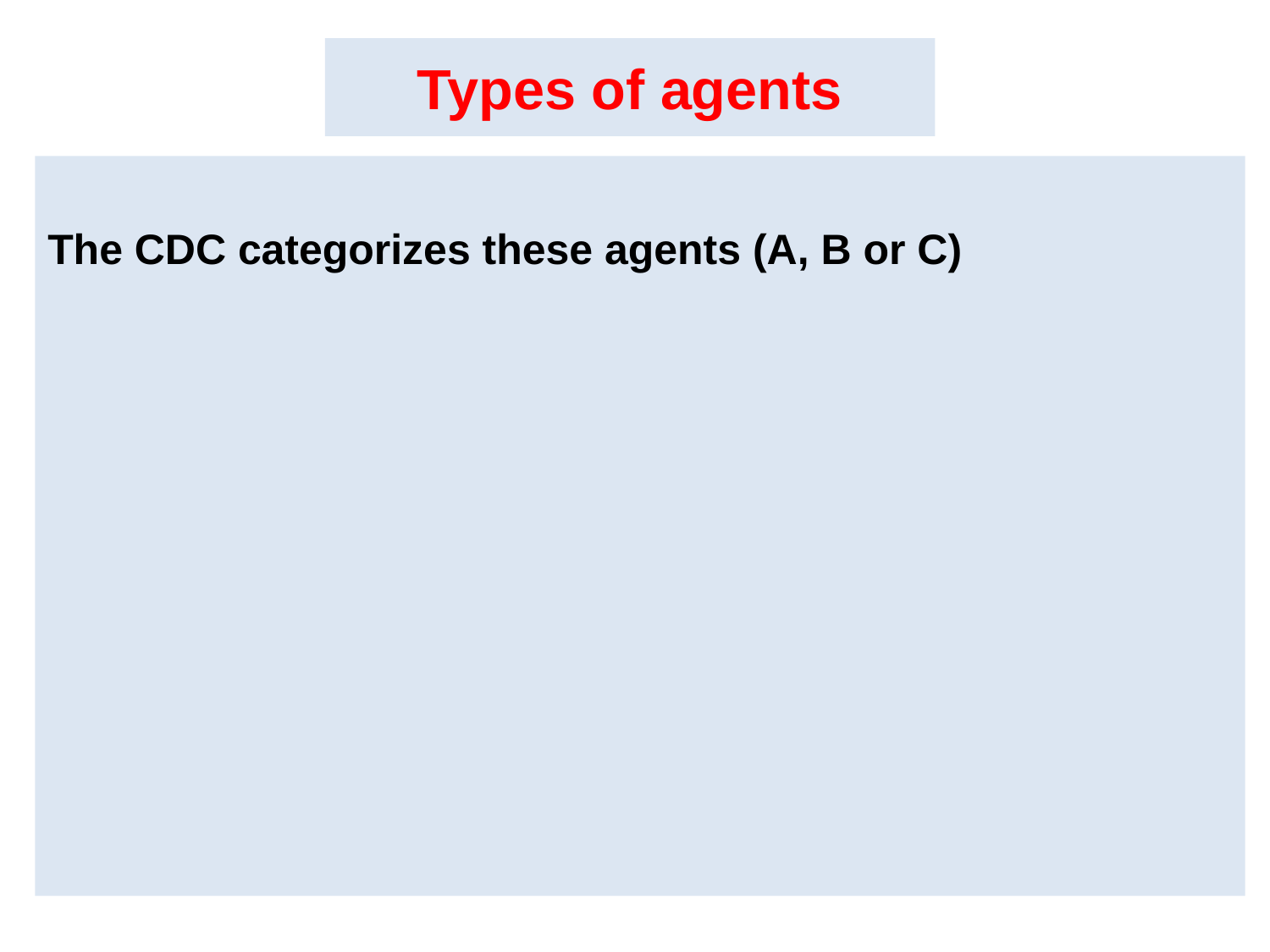

# Types of agents

The CDC categorizes these agents (A, B or C)